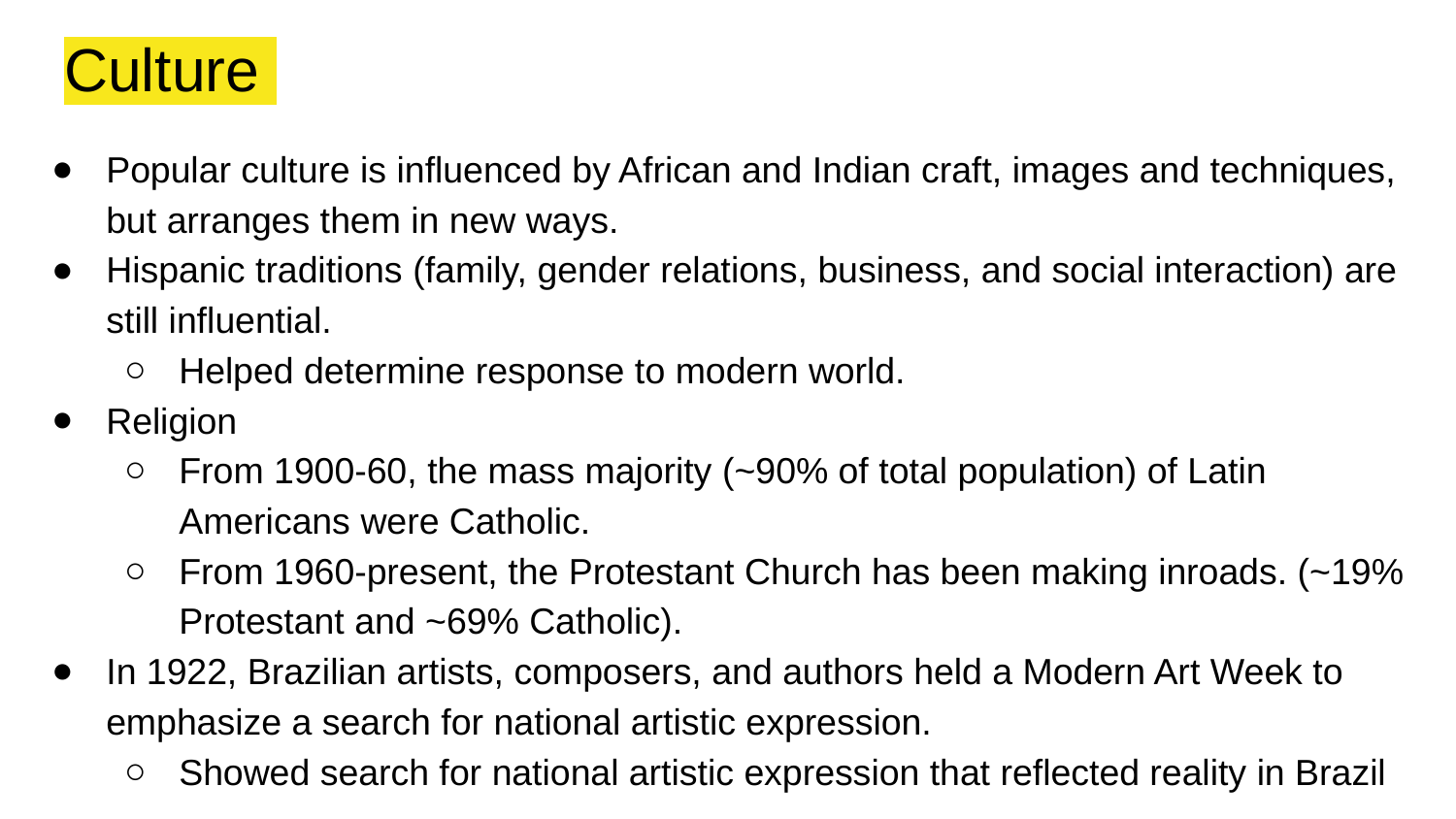

# Culture
Popular culture is influenced by African and Indian craft, images and techniques, but arranges them in new ways.
Hispanic traditions (family, gender relations, business, and social interaction) are still influential.
Helped determine response to modern world.
Religion
From 1900-60, the mass majority (~90% of total population) of Latin Americans were Catholic.
From 1960-present, the Protestant Church has been making inroads. (~19% Protestant and ~69% Catholic).
In 1922, Brazilian artists, composers, and authors held a Modern Art Week to emphasize a search for national artistic expression.
Showed search for national artistic expression that reflected reality in Brazil